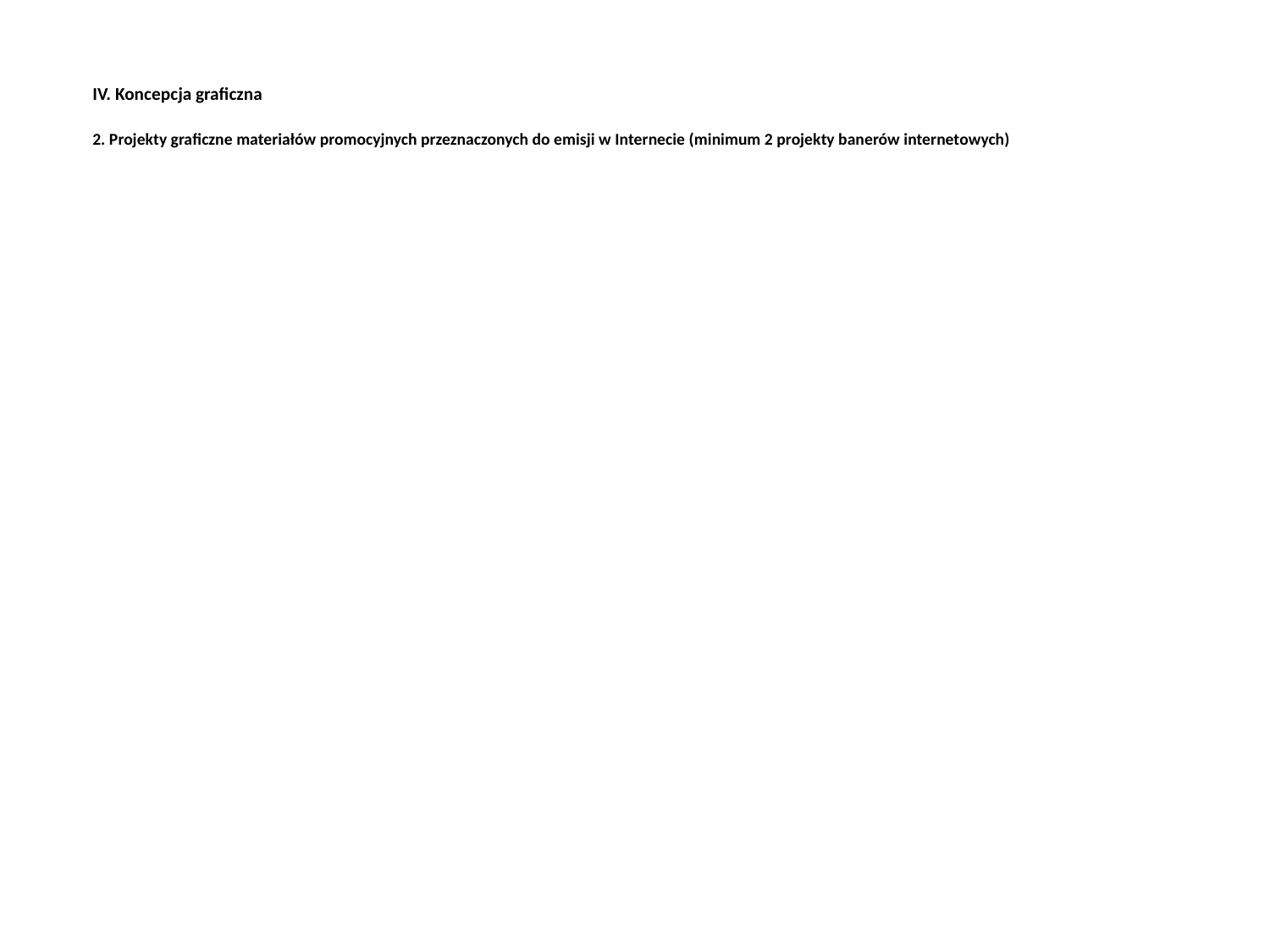

IV. Koncepcja graficzna

2. Projekty graficzne materiałów promocyjnych przeznaczonych do emisji w Internecie (minimum 2 projekty banerów internetowych)
#